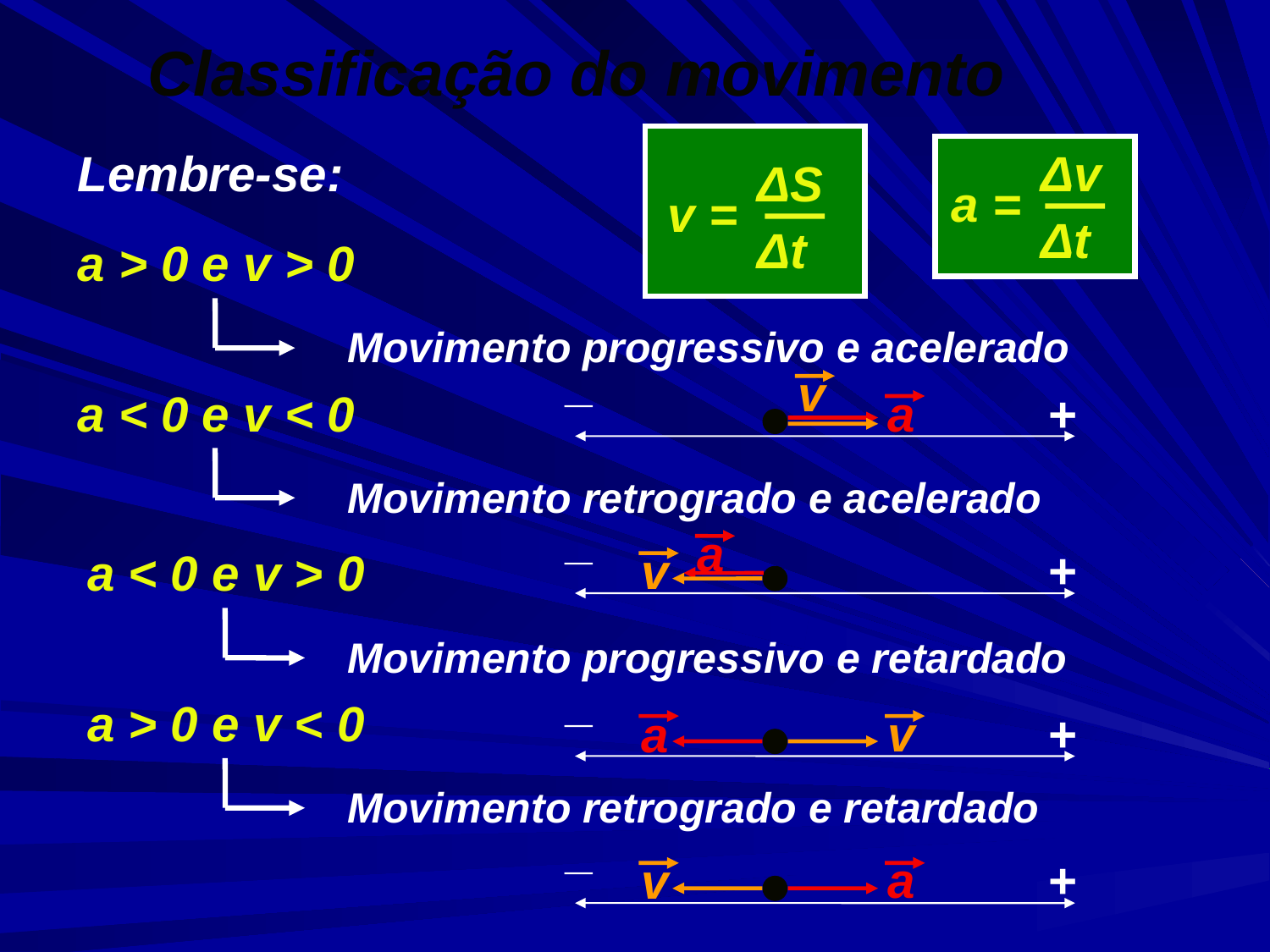

Classificação do movimento

ΔS
Δt
v =

Lembre-se:
 Δv
 Δt

 a =

a > 0 e v > 0

Movimento progressivo e acelerado
_
v

a
+

a < 0 e v < 0

Movimento retrogrado e acelerado
_
a
+
v

a < 0 e v > 0

Movimento progressivo e retardado
_
v
+
a

a > 0 e v < 0

Movimento retrogrado e retardado
_
a
+
v